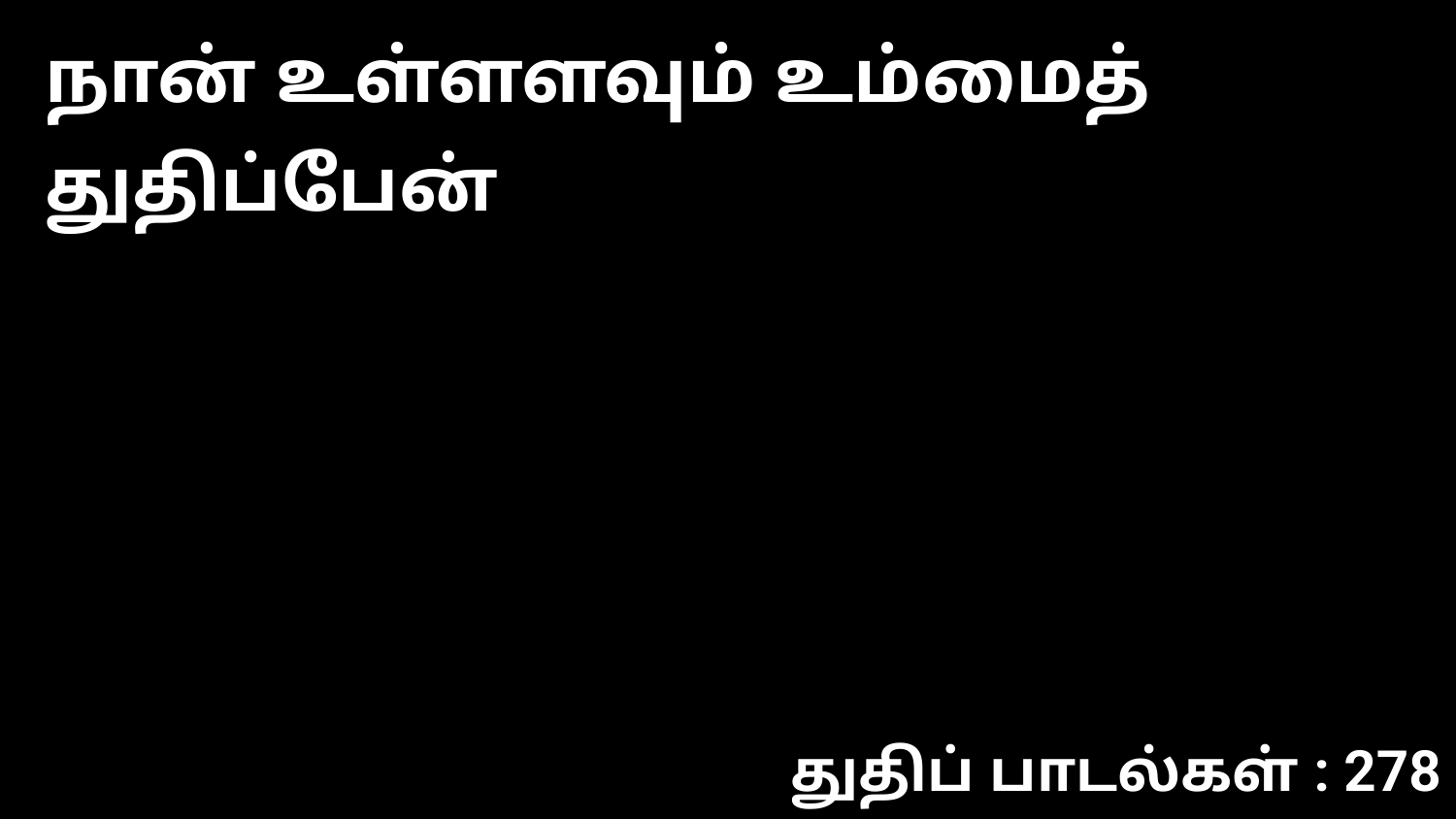

நான் உள்ளளவும் உம்மைத் துதிப்பேன்
துதிப் பாடல்கள் : 278